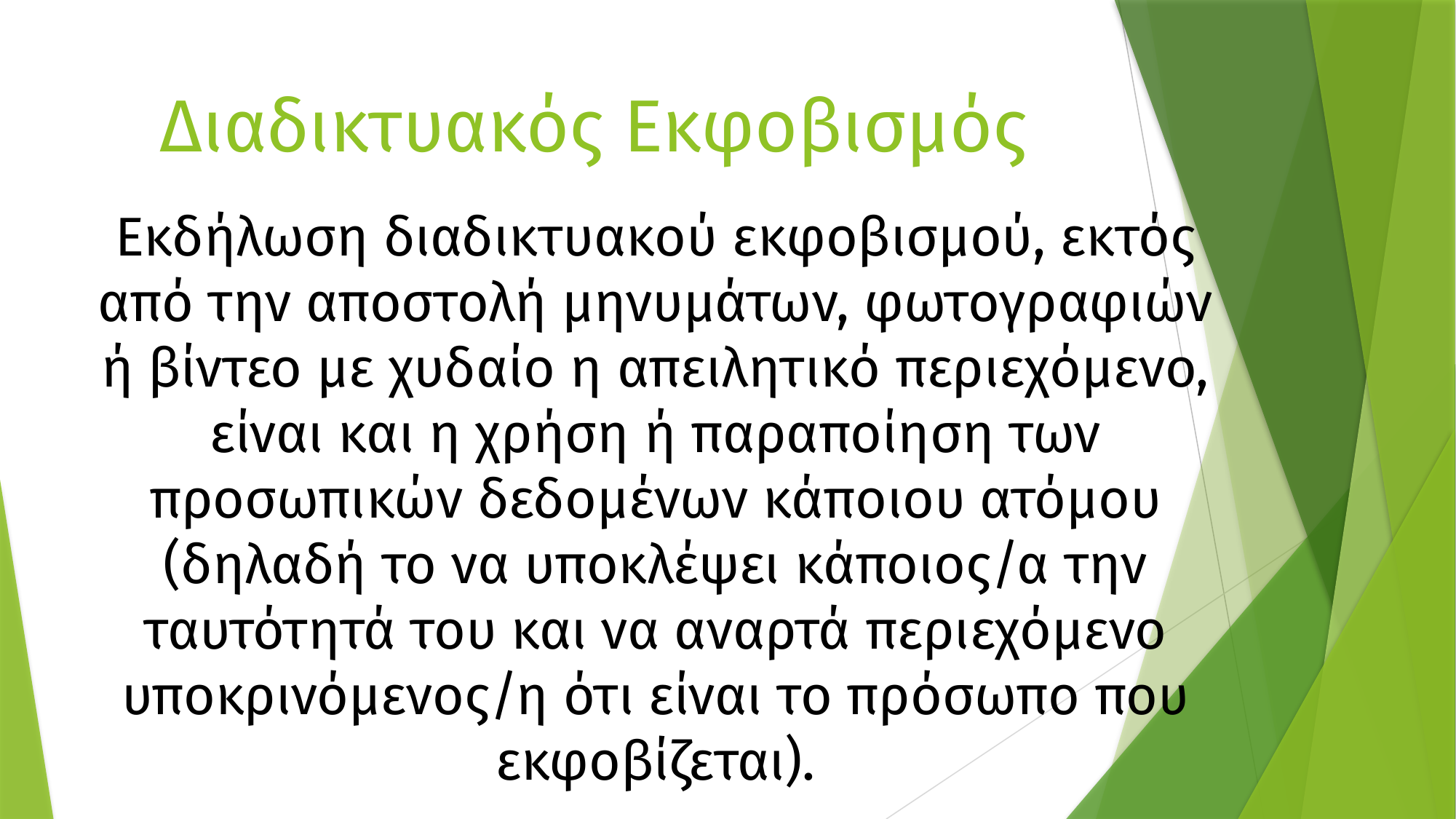

# Διαδικτυακός Εκφοβισμός
Εκδήλωση διαδικτυακού εκφοβισμού, εκτός από την αποστολή μηνυμάτων, φωτογραφιών ή βίντεο με χυδαίο η απειλητικό περιεχόμενο, είναι και η χρήση ή παραποίηση των προσωπικών δεδομένων κάποιου ατόμου (δηλαδή το να υποκλέψει κάποιος/α την ταυτότητά του και να αναρτά περιεχόμενο υποκρινόμενος/η ότι είναι το πρόσωπο που εκφοβίζεται).